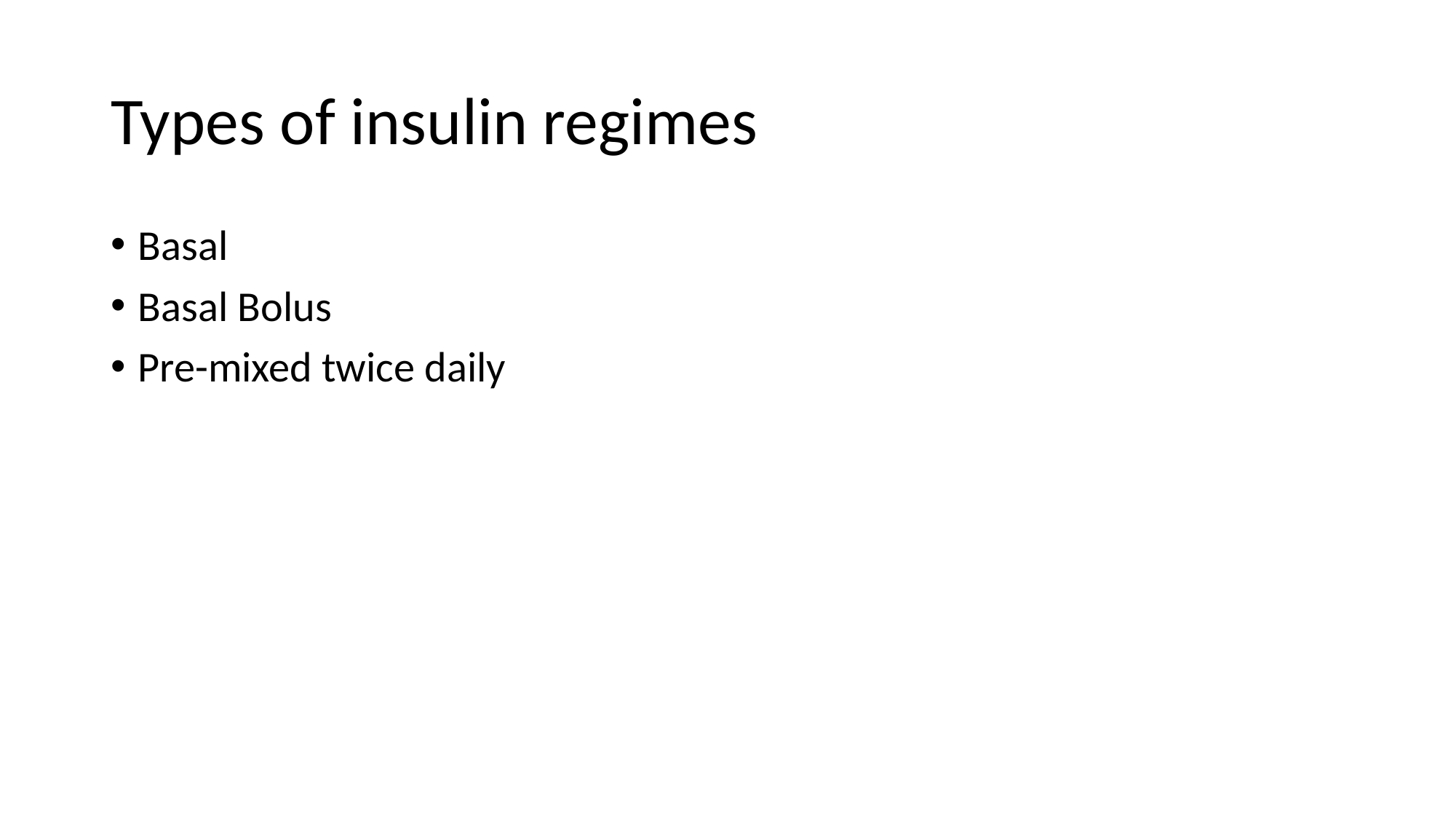

# Types of insulin regimes
Basal
Basal Bolus
Pre-mixed twice daily